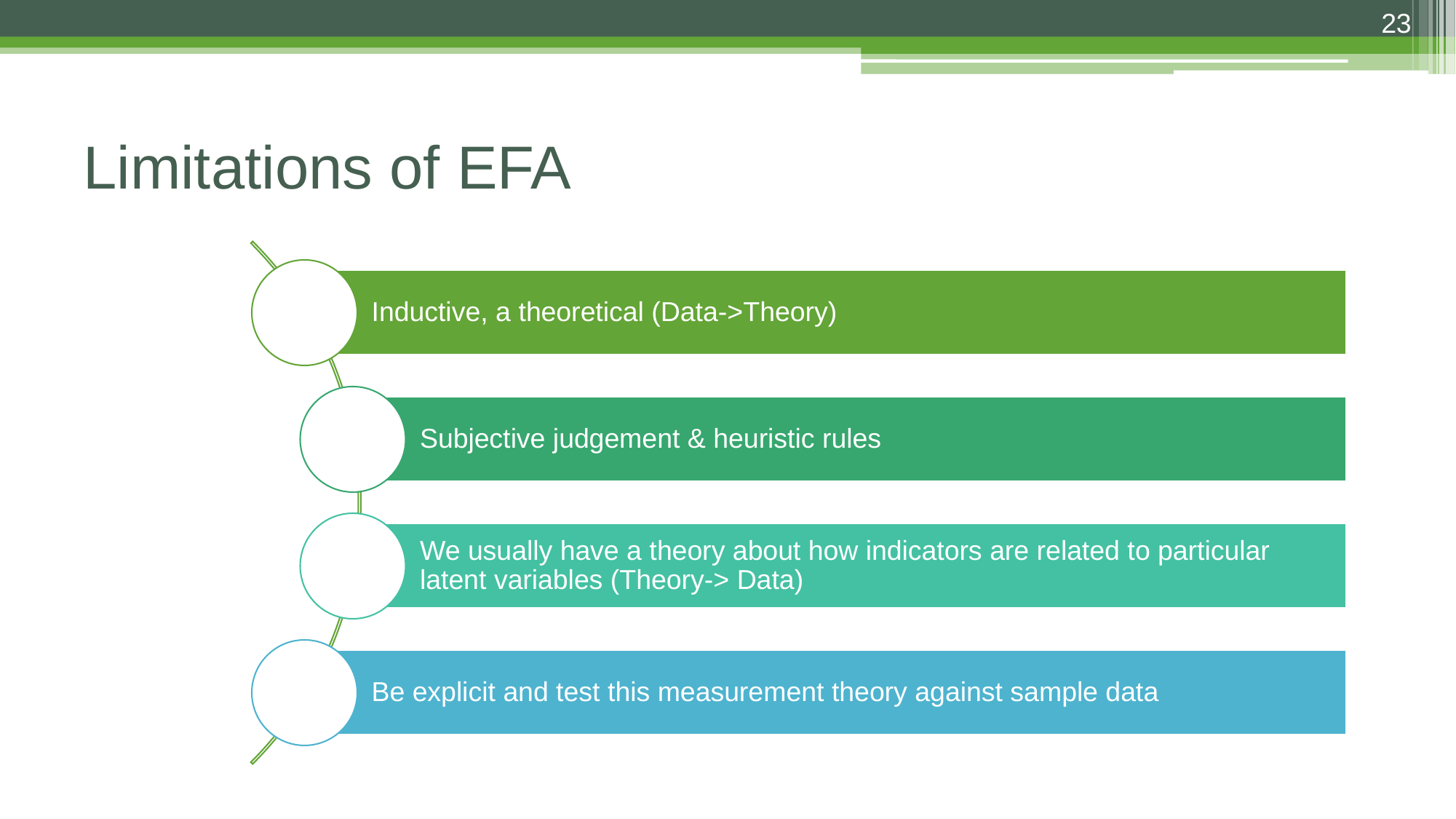

23
# Limitations of EFA
Inductive, a theoretical (Data->Theory)
Subjective judgement & heuristic rules
We usually have a theory about how indicators are related to particular latent variables (Theory-> Data)
Be explicit and test this measurement theory against sample data